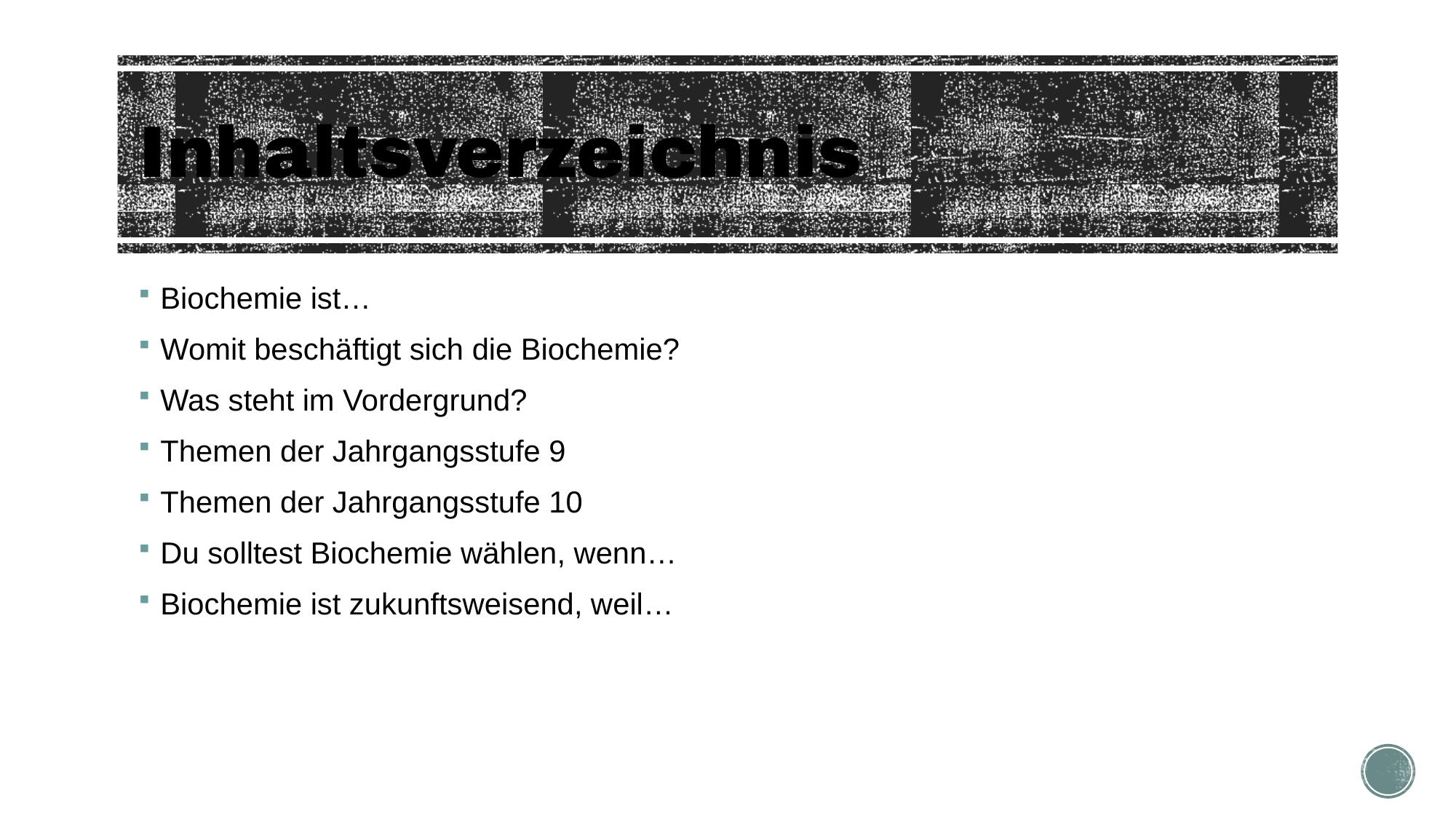

# Inhaltsverzeichnis

Biochemie ist…
Womit beschäftigt sich die Biochemie?
Was steht im Vordergrund?
Themen der Jahrgangsstufe 9
Themen der Jahrgangsstufe 10
Du solltest Biochemie wählen, wenn…
Biochemie ist zukunftsweisend, weil…